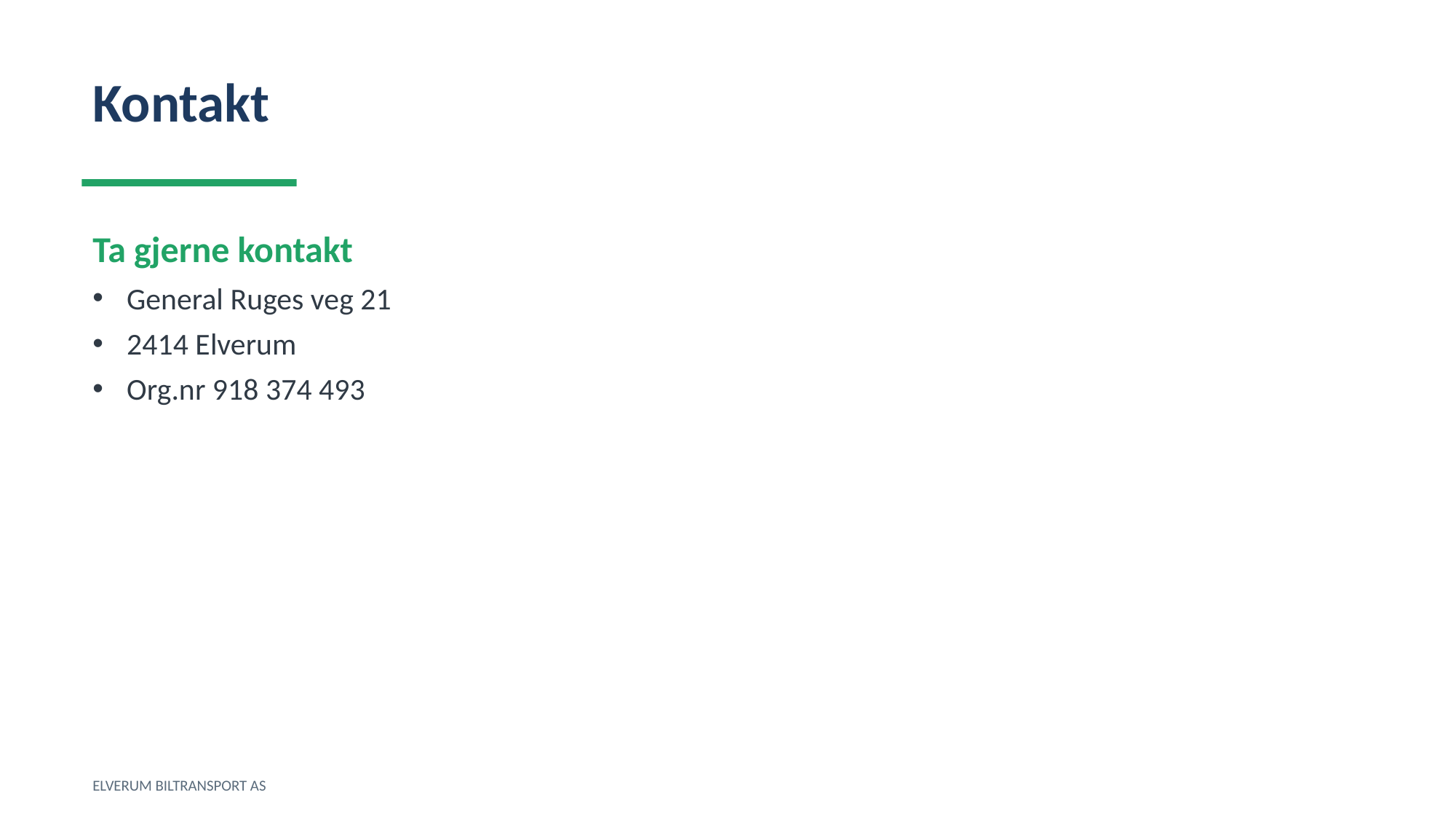

Kontakt

Ta gjerne kontakt
General Ruges veg 21
2414 Elverum
Org.nr 918 374 493
ELVERUM BILTRANSPORT AS